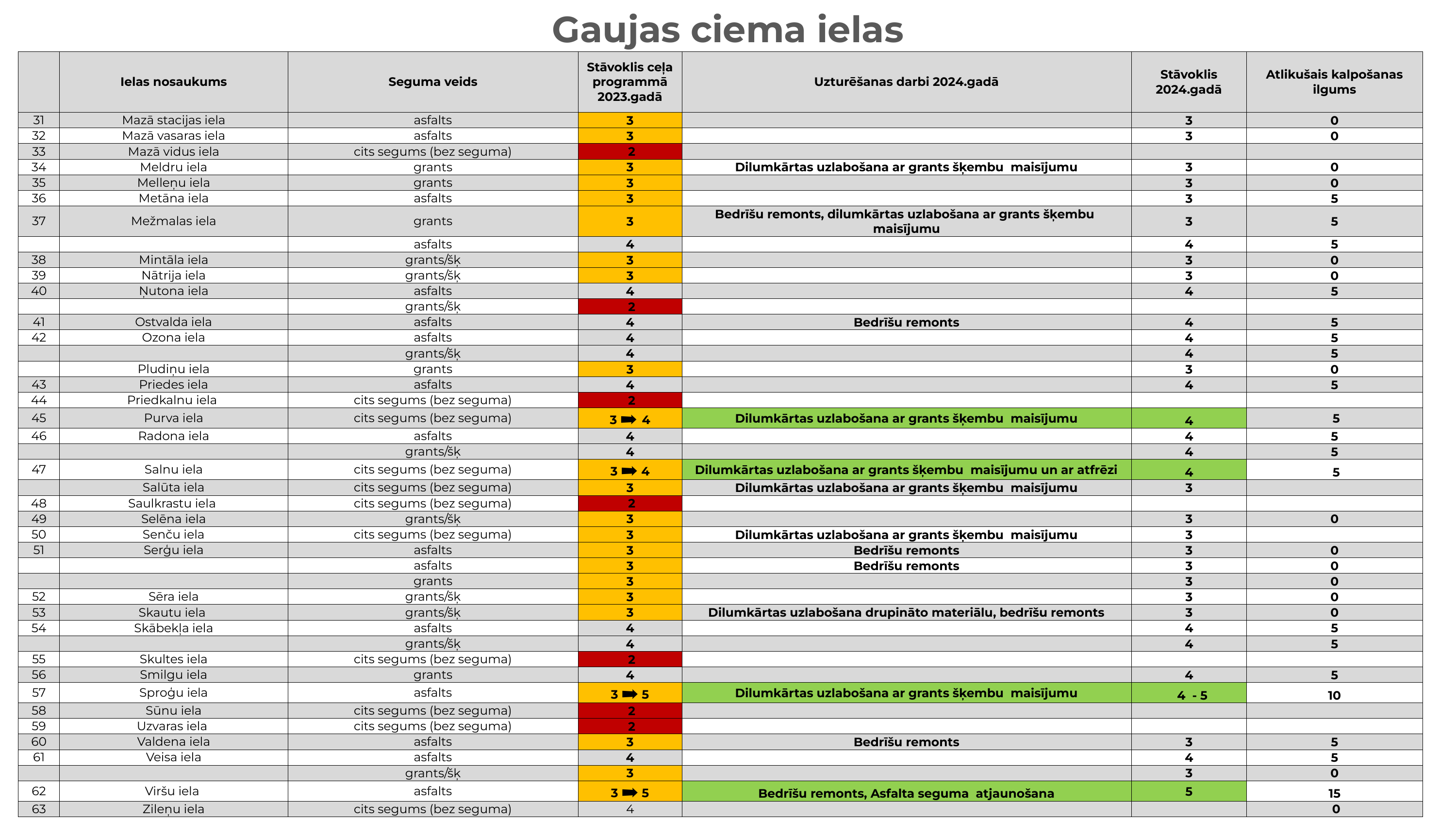

# Gaujas ciema ielas
|  | Ielas nosaukums | Seguma veids | Stāvoklis ceļa programmā 2023.gadā | Uzturēšanas darbi 2024.gadā | Stāvoklis 2024.gadā | Atlikušais kalpošanas ilgums |
| --- | --- | --- | --- | --- | --- | --- |
| 31 | Mazā stacijas iela | asfalts | 3 |  | 3 | 0 |
| 32 | Mazā vasaras iela | asfalts | 3 |  | 3 | 0 |
| 33 | Mazā vidus iela | cits segums (bez seguma) | 2 |  |  |  |
| 34 | Meldru iela | grants | 3 | Dilumkārtas uzlabošana ar grants šķembu maisījumu | 3 | 0 |
| 35 | Melleņu iela | grants | 3 |  | 3 | 0 |
| 36 | Metāna iela | asfalts | 3 |  | 3 | 5 |
| 37 | Mežmalas iela | grants | 3 | Bedrīšu remonts, dilumkārtas uzlabošana ar grants šķembu maisījumu | 3 | 5 |
|  |  | asfalts | 4 |  | 4 | 5 |
| 38 | Mintāla iela | grants/šķ | 3 |  | 3 | 0 |
| 39 | Nātrija iela | grants/šķ | 3 |  | 3 | 0 |
| 40 | Ņutona iela | asfalts | 4 |  | 4 | 5 |
|  |  | grants/šķ | 2 |  |  |  |
| 41 | Ostvalda iela | asfalts | 4 | Bedrīšu remonts | 4 | 5 |
| 42 | Ozona iela | asfalts | 4 |  | 4 | 5 |
|  |  | grants/šķ | 4 |  | 4 | 5 |
|  | Pludiņu iela | grants | 3 |  | 3 | 0 |
| 43 | Priedes iela | asfalts | 4 |  | 4 | 5 |
| 44 | Priedkalnu iela | cits segums (bez seguma) | 2 |  |  |  |
| 45 | Purva iela | cits segums (bez seguma) | 3 ➡ 4 | Dilumkārtas uzlabošana ar grants šķembu maisījumu | 4 | 5 |
| 46 | Radona iela | asfalts | 4 |  | 4 | 5 |
|  |  | grants/šķ | 4 |  | 4 | 5 |
| 47 | Salnu iela | cits segums (bez seguma) | 3 ➡ 4 | Dilumkārtas uzlabošana ar grants šķembu maisījumu un ar atfrēzi | 4 | 5 |
|  | Salūta iela | cits segums (bez seguma) | 3 | Dilumkārtas uzlabošana ar grants šķembu maisījumu | 3 |  |
| 48 | Saulkrastu iela | cits segums (bez seguma) | 2 |  |  |  |
| 49 | Selēna iela | grants/šķ | 3 |  | 3 | 0 |
| 50 | Senču iela | cits segums (bez seguma) | 3 | Dilumkārtas uzlabošana ar grants šķembu maisījumu | 3 |  |
| 51 | Serģu iela | asfalts | 3 | Bedrīšu remonts | 3 | 0 |
|  |  | asfalts | 3 | Bedrīšu remonts | 3 | 0 |
|  |  | grants | 3 |  | 3 | 0 |
| 52 | Sēra iela | grants/šķ | 3 |  | 3 | 0 |
| 53 | Skautu iela | grants/šķ | 3 | Dilumkārtas uzlabošana drupināto materiālu, bedrīšu remonts | 3 | 0 |
| 54 | Skābekļa iela | asfalts | 4 |  | 4 | 5 |
|  |  | grants/šķ | 4 |  | 4 | 5 |
| 55 | Skultes iela | cits segums (bez seguma) | 2 |  |  |  |
| 56 | Smilgu iela | grants | 4 |  | 4 | 5 |
| 57 | Sproģu iela | asfalts | 3 ➡ 5 | Dilumkārtas uzlabošana ar grants šķembu maisījumu | 4 - 5 | 10 |
| 58 | Sūnu iela | cits segums (bez seguma) | 2 |  |  |  |
| 59 | Uzvaras iela | cits segums (bez seguma) | 2 |  |  |  |
| 60 | Valdena iela | asfalts | 3 | Bedrīšu remonts | 3 | 5 |
| 61 | Veisa iela | asfalts | 4 |  | 4 | 5 |
|  |  | grants/šķ | 3 |  | 3 | 0 |
| 62 | Viršu iela | asfalts | 3 ➡ 5 | Bedrīšu remonts, Asfalta seguma atjaunošana | 5 | 15 |
| 63 | Zileņu iela | cits segums (bez seguma) | 4 |  |  | 0 |